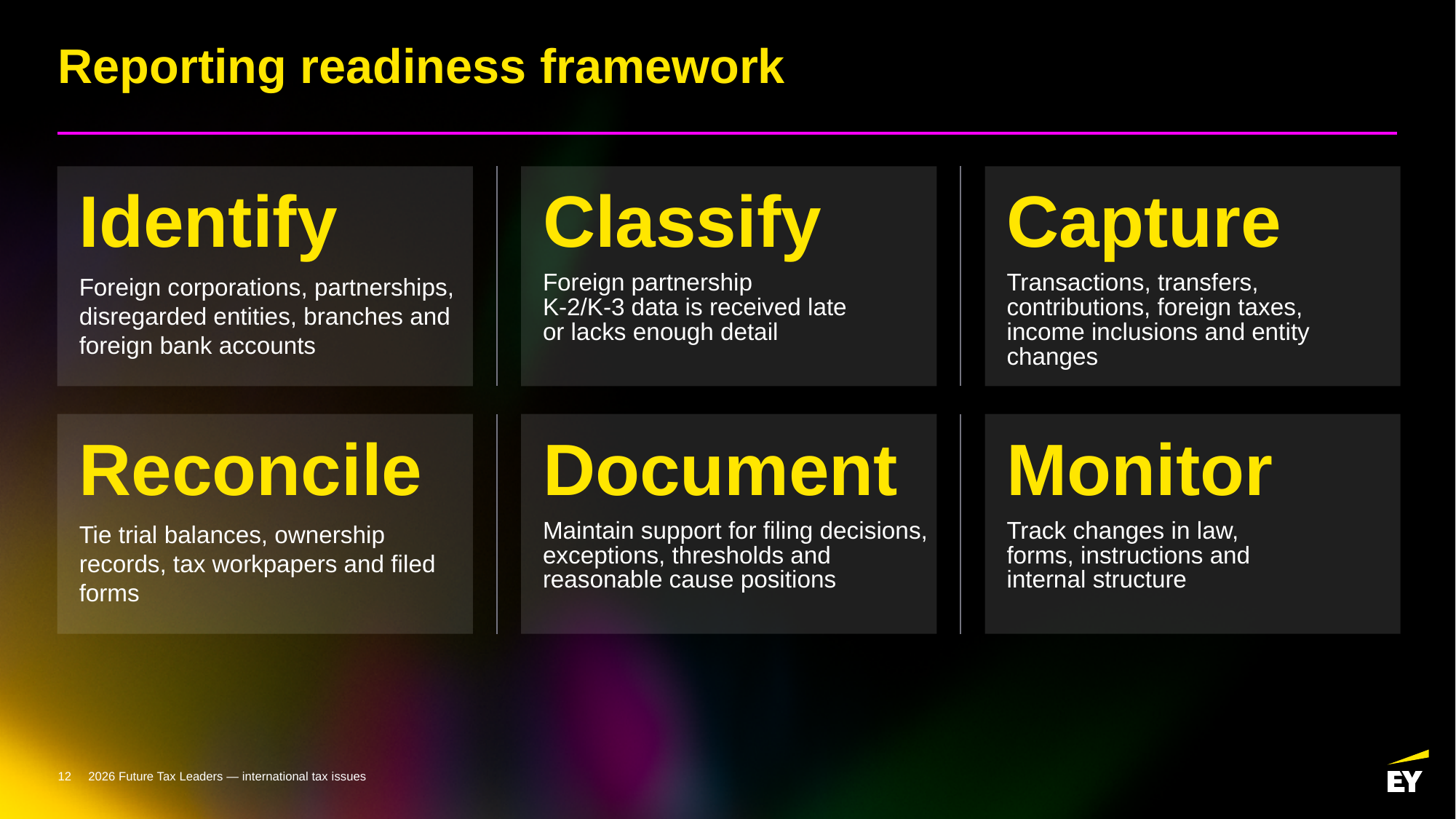

# Reporting readiness framework
Identify
Foreign corporations, partnerships, disregarded entities, branches and foreign bank accounts

Classify
Foreign partnership
K-2/K-3 data is received late
or lacks enough detail
Capture
Transactions, transfers, contributions, foreign taxes,
income inclusions and entity changes

Reconcile
Tie trial balances, ownership records, tax workpapers and filed forms
Document
Maintain support for filing decisions, exceptions, thresholds and reasonable cause positions
Monitor
Track changes in law,
forms, instructions and
internal structure
12
2026 Future Tax Leaders — international tax issues